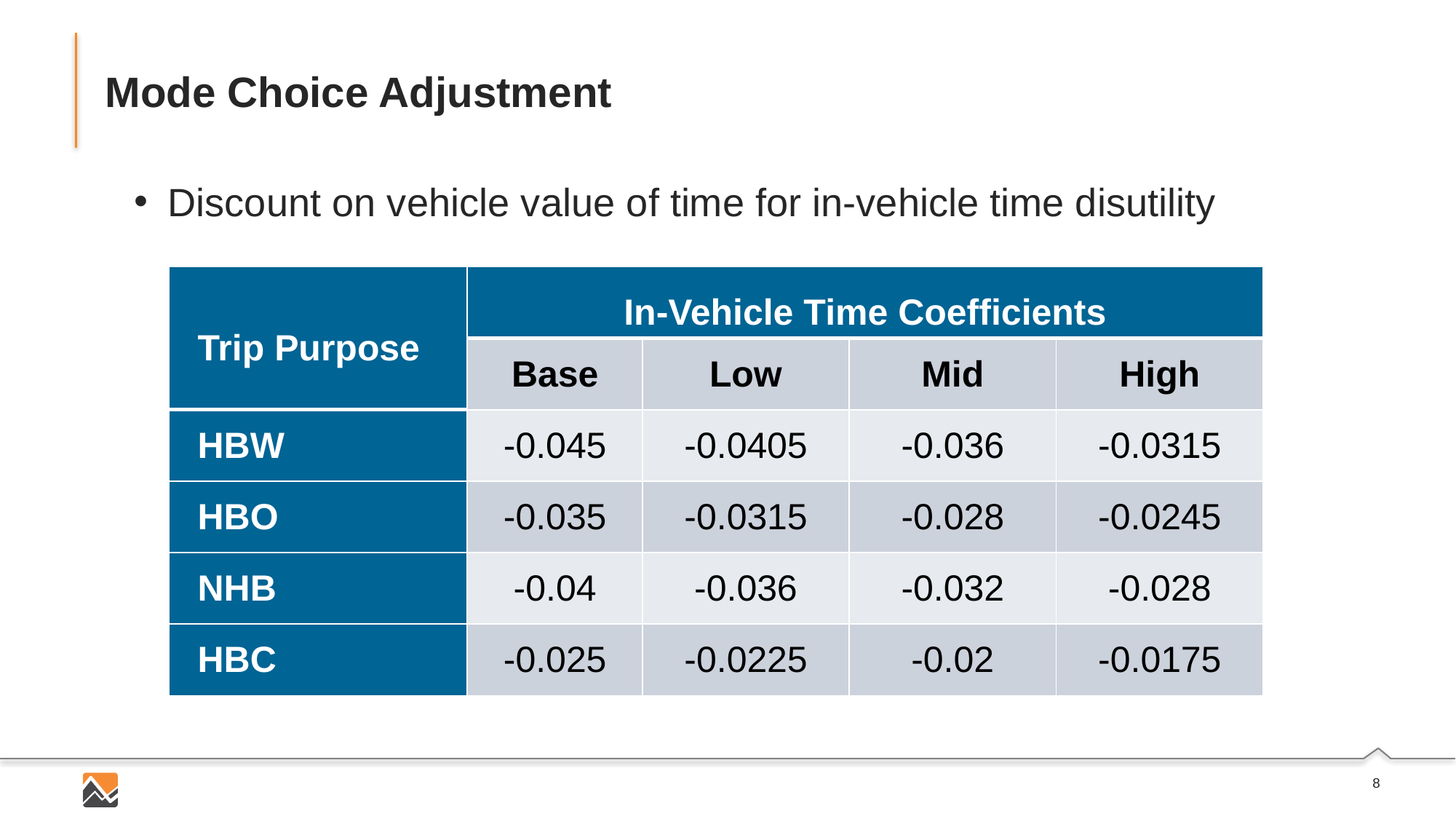

# Mode Choice Adjustment
Discount on vehicle value of time for in-vehicle time disutility

| Trip Purpose | In-Vehicle Time Coefficients |  |  |  |
| --- | --- | --- | --- | --- |
|  | Base | Low | Mid | High |
| HBW | -0.045 | -0.0405 | -0.036 | -0.0315 |
| HBO | -0.035 | -0.0315 | -0.028 | -0.0245 |
| NHB | -0.04 | -0.036 | -0.032 | -0.028 |
| HBC | -0.025 | -0.0225 | -0.02 | -0.0175 |